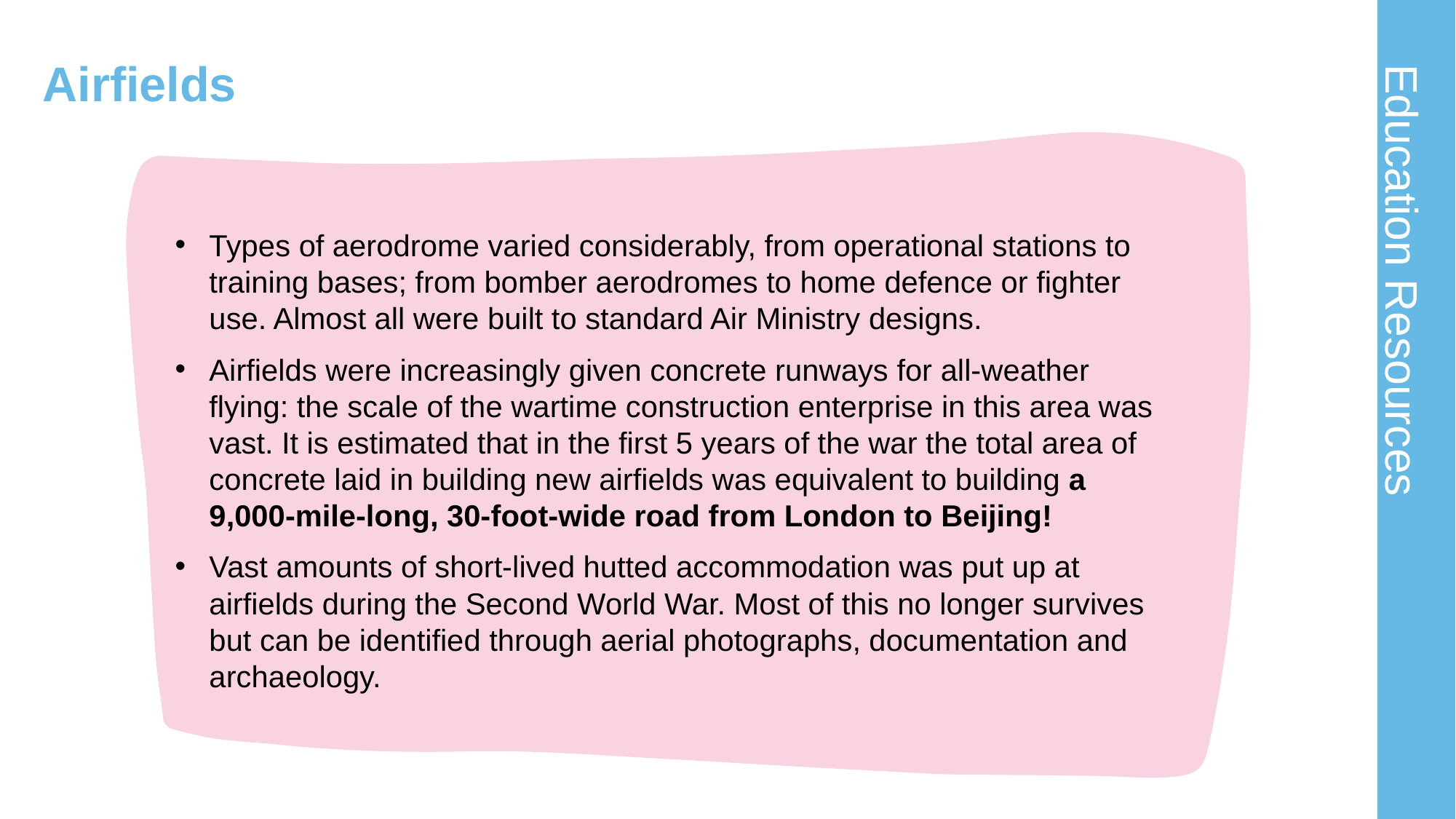

# Airfields 2

Types of aerodrome varied considerably, from operational stations to training bases; from bomber aerodromes to home defence or fighter use. Almost all were built to standard Air Ministry designs.
Airfields were increasingly given concrete runways for all-weather flying: the scale of the wartime construction enterprise in this area was vast. It is estimated that in the first 5 years of the war the total area of concrete laid in building new airfields was equivalent to building a 9,000-mile-long, 30-foot-wide road from London to Beijing!
Vast amounts of short-lived hutted accommodation was put up at airfields during the Second World War. Most of this no longer survives but can be identified through aerial photographs, documentation and archaeology.